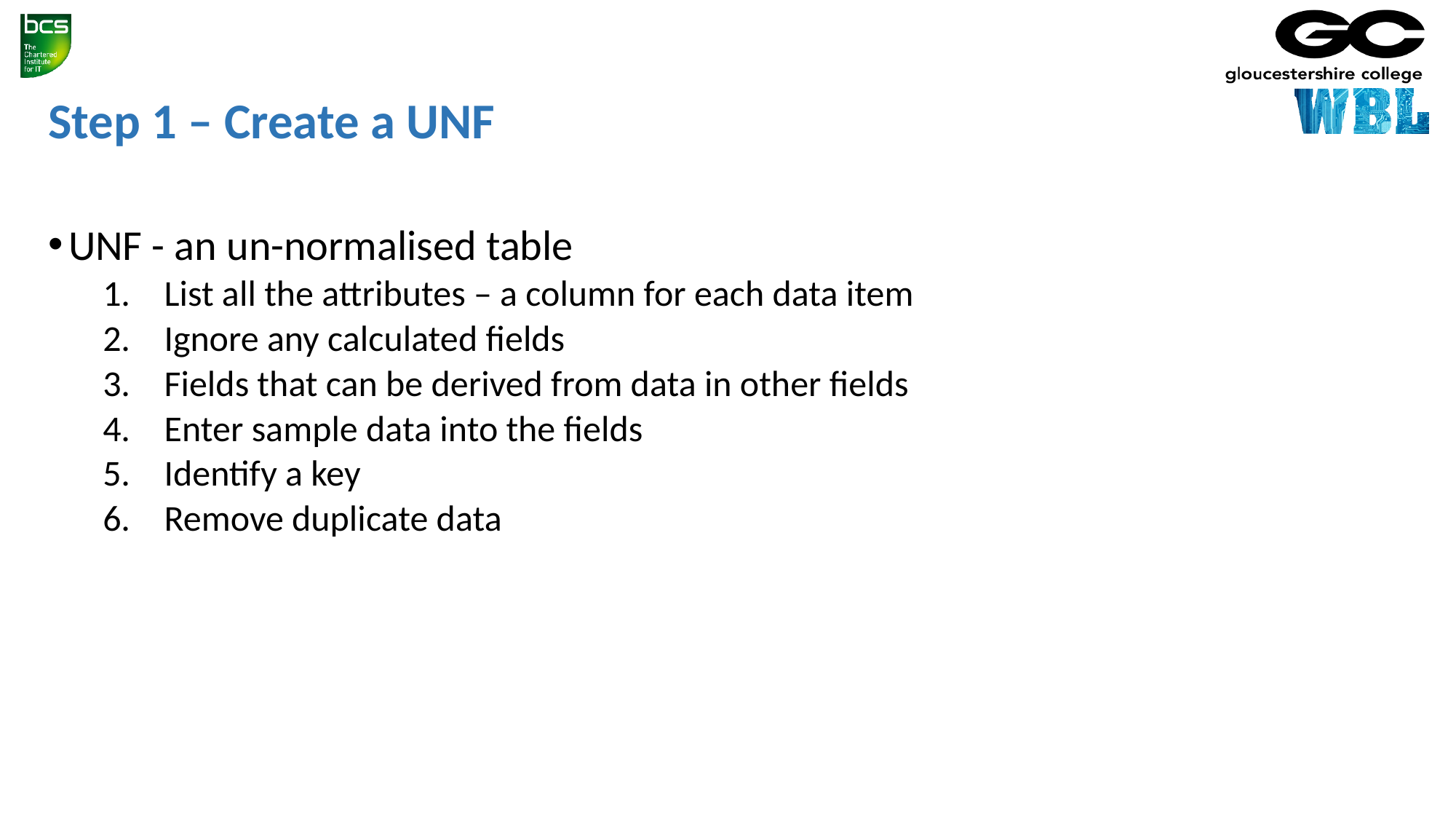

# Step 1 – Create a UNF
UNF - an un-normalised table
List all the attributes – a column for each data item
Ignore any calculated fields
Fields that can be derived from data in other fields
Enter sample data into the fields
Identify a key
Remove duplicate data